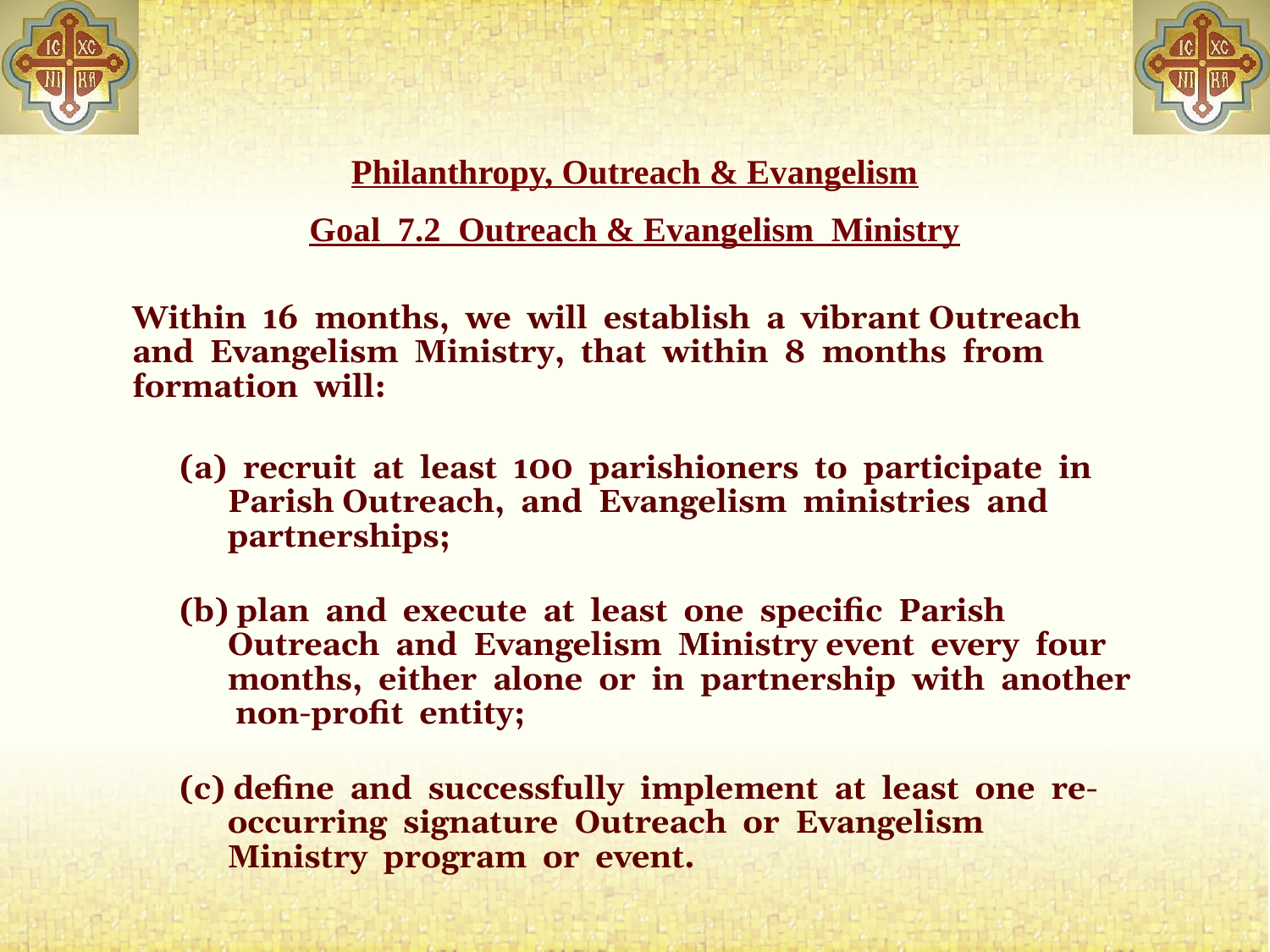

# Philanthropy, Outreach & Evangelism Goal  7.2  Outreach & Evangelism  Ministry
Within  16  months,  we  will  establish  a  vibrant Outreach  and  Evangelism  Ministry,  that  within  8  months  from  formation  will:

(a)  recruit  at  least  100  parishioners  to  participate  in  Parish Outreach,  and  Evangelism  ministries  and partnerships;
(b) plan  and  execute  at  least  one  specific  Parish  Outreach  and  Evangelism  Ministry event  every  four  months,  either  alone  or  in  partnership  with  another  non-profit  entity;
(c) define  and  successfully  implement  at  least  one  re-occurring  signature  Outreach  or  Evangelism  Ministry  program  or  event.